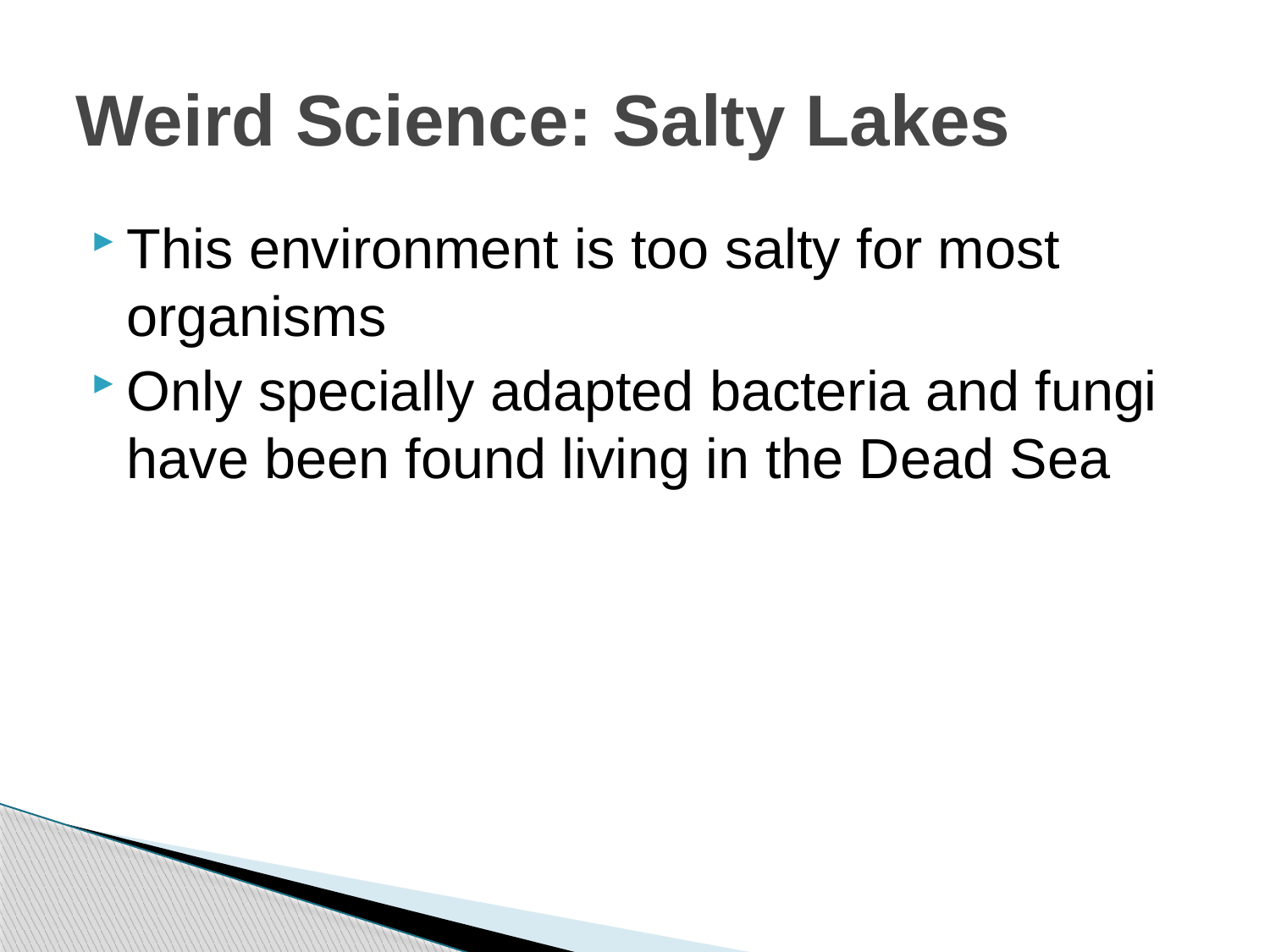

# Weird Science: Salty Lakes
This environment is too salty for most organisms
Only specially adapted bacteria and fungi have been found living in the Dead Sea